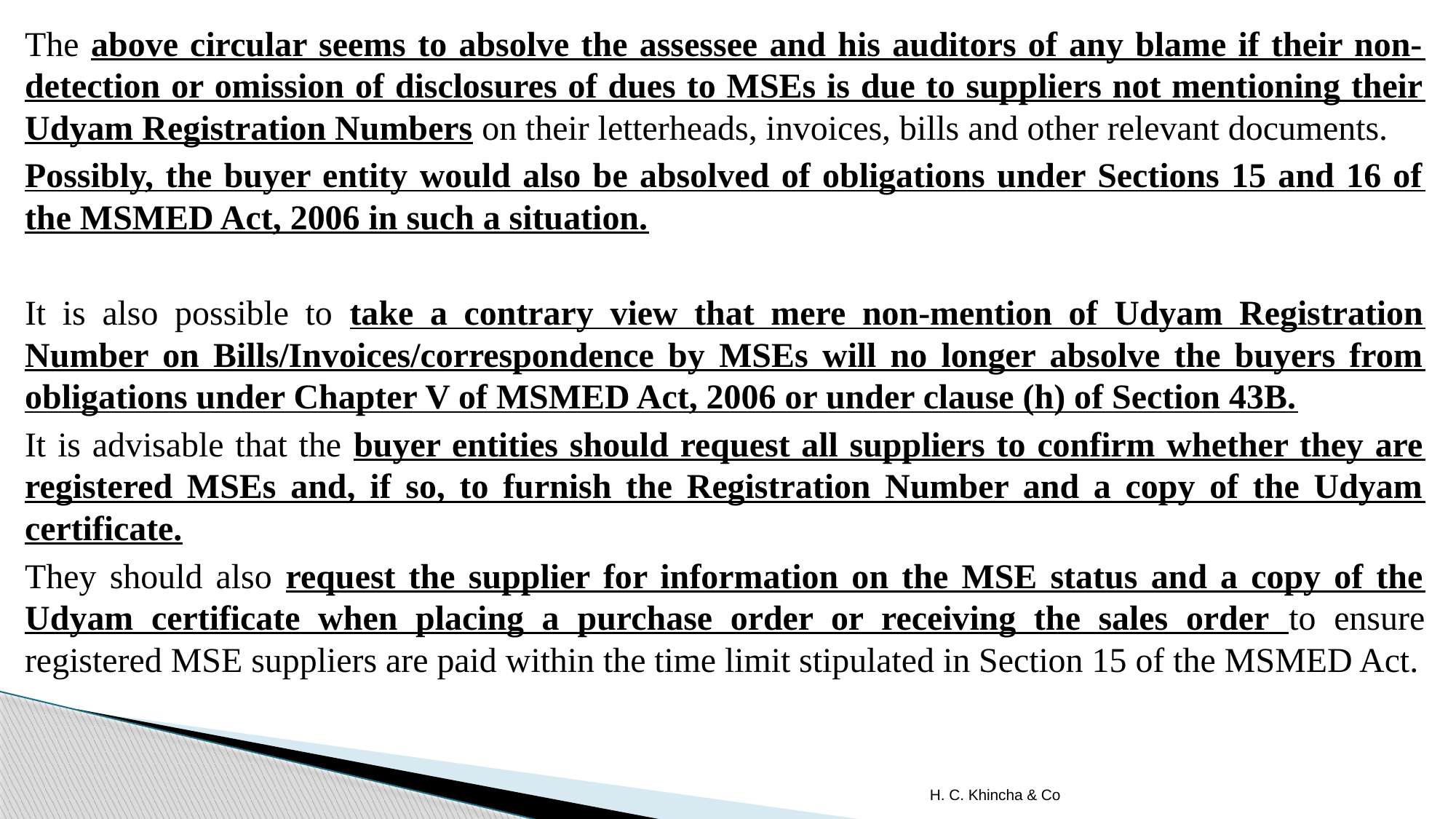

The above circular seems to absolve the assessee and his auditors of any blame if their non-detection or omission of disclosures of dues to MSEs is due to suppliers not mentioning their Udyam Registration Numbers on their letterheads, invoices, bills and other relevant documents.
Possibly, the buyer entity would also be absolved of obligations under Sections 15 and 16 of the MSMED Act, 2006 in such a situation.

It is also possible to take a contrary view that mere non-mention of Udyam Registration Number on Bills/Invoices/correspondence by MSEs will no longer absolve the buyers from obligations under Chapter V of MSMED Act, 2006 or under clause (h) of Section 43B.
It is advisable that the buyer entities should request all suppliers to confirm whether they are registered MSEs and, if so, to furnish the Registration Number and a copy of the Udyam certificate.
They should also request the supplier for information on the MSE status and a copy of the Udyam certificate when placing a purchase order or receiving the sales order to ensure registered MSE suppliers are paid within the time limit stipulated in Section 15 of the MSMED Act.
H. C. Khincha & Co